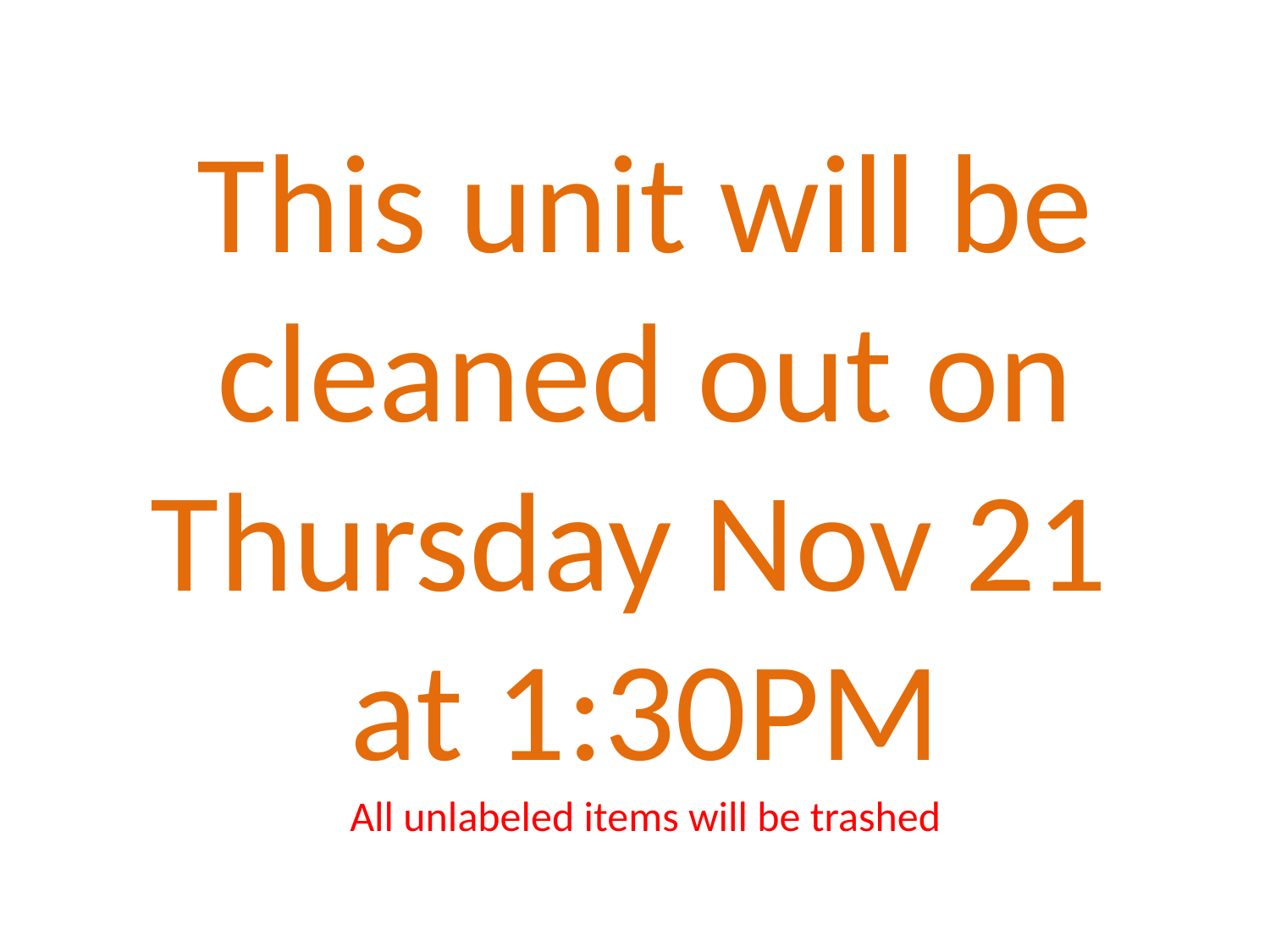

This unit will be cleaned out on Thursday Nov 21  at 1:30PM
All unlabeled items will be trashed